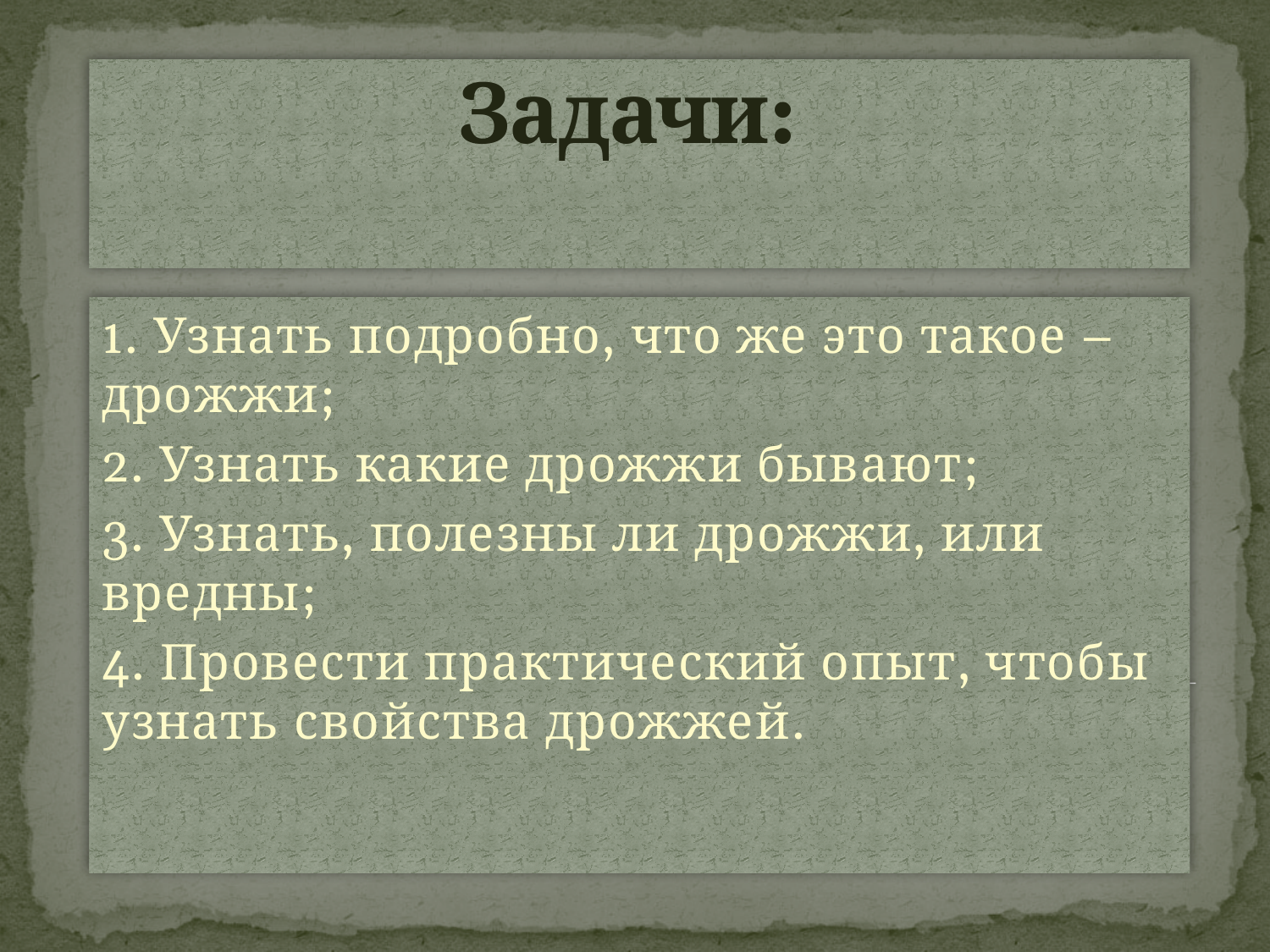

# Задачи:
1. Узнать подробно, что же это такое – дрожжи;
2. Узнать какие дрожжи бывают;
3. Узнать, полезны ли дрожжи, или вредны;
4. Провести практический опыт, чтобы узнать свойства дрожжей.